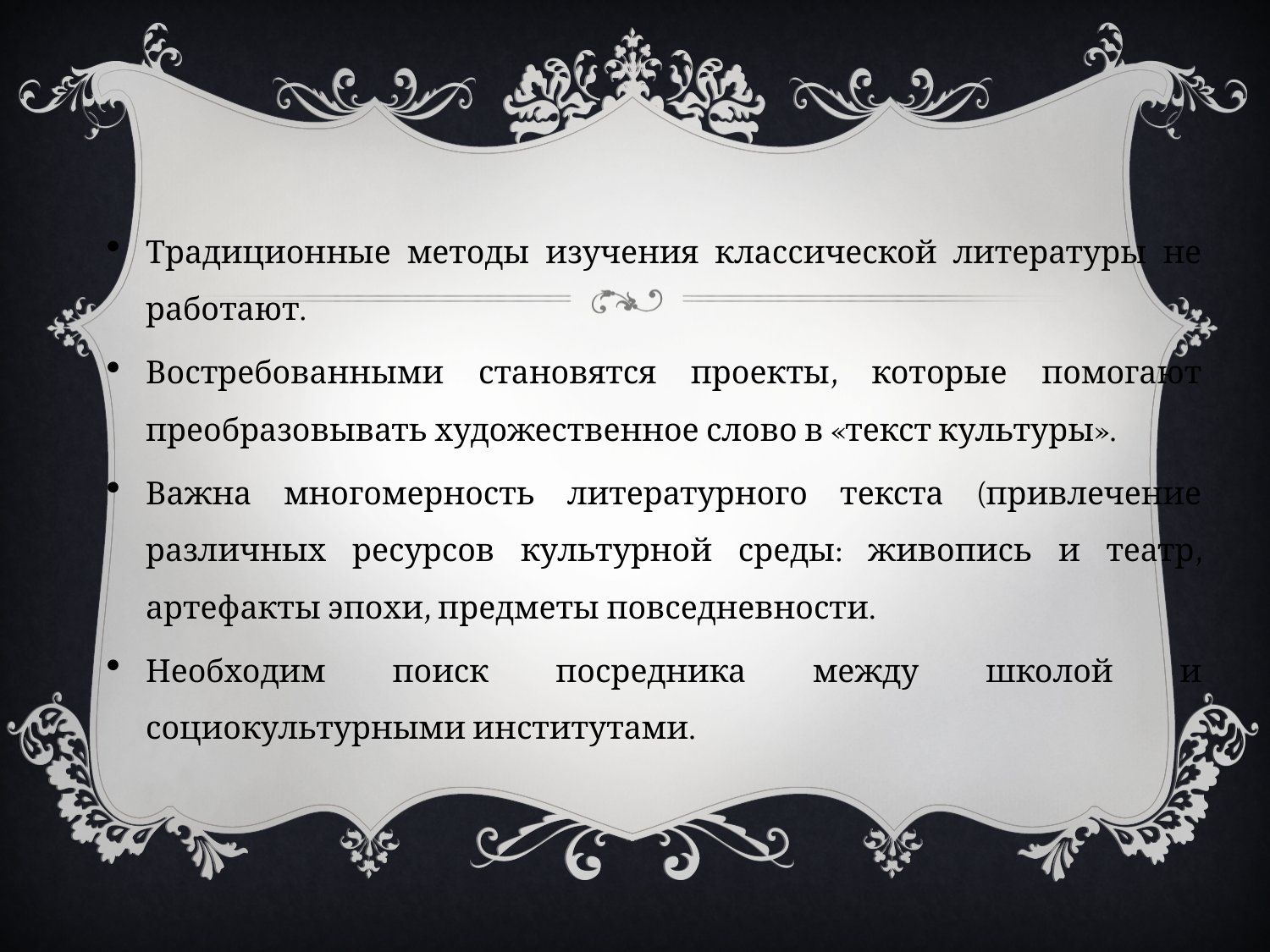

Традиционные методы изучения классической литературы не работают.
Востребованными становятся проекты, которые помогают преобразовывать художественное слово в «текст культуры».
Важна многомерность литературного текста (привлечение различных ресурсов культурной среды: живопись и театр, артефакты эпохи, предметы повседневности.
Необходим поиск посредника между школой и социокультурными институтами.